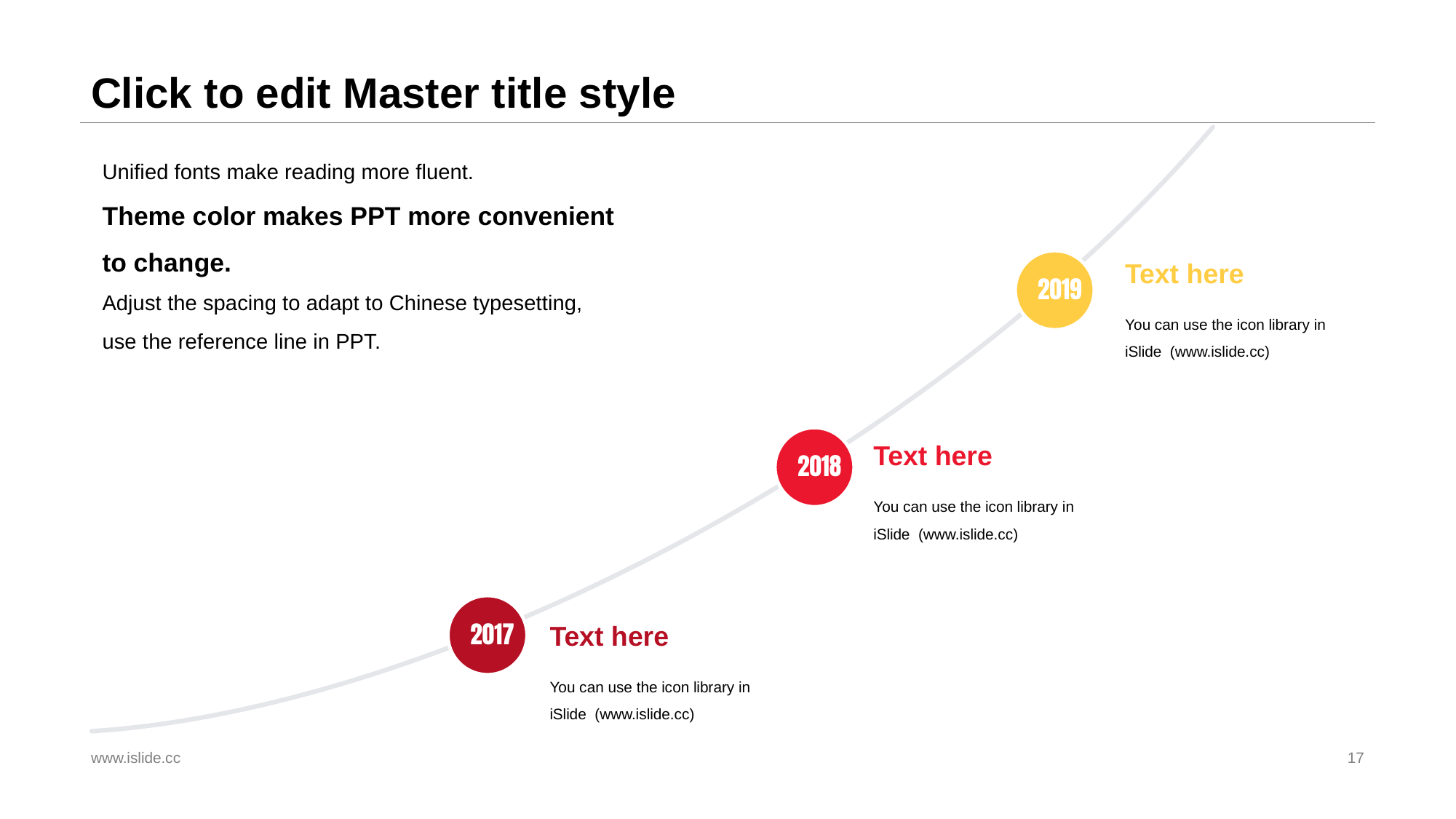

# Click to edit Master title style

Unified fonts make reading more fluent.
Theme color makes PPT more convenient to change.
Adjust the spacing to adapt to Chinese typesetting, use the reference line in PPT.
2019
Text here
You can use the icon library in iSlide  (www.islide.cc)
2018
Text here
You can use the icon library in iSlide  (www.islide.cc)
2017
Text here
You can use the icon library in iSlide  (www.islide.cc)
www.islide.cc
17